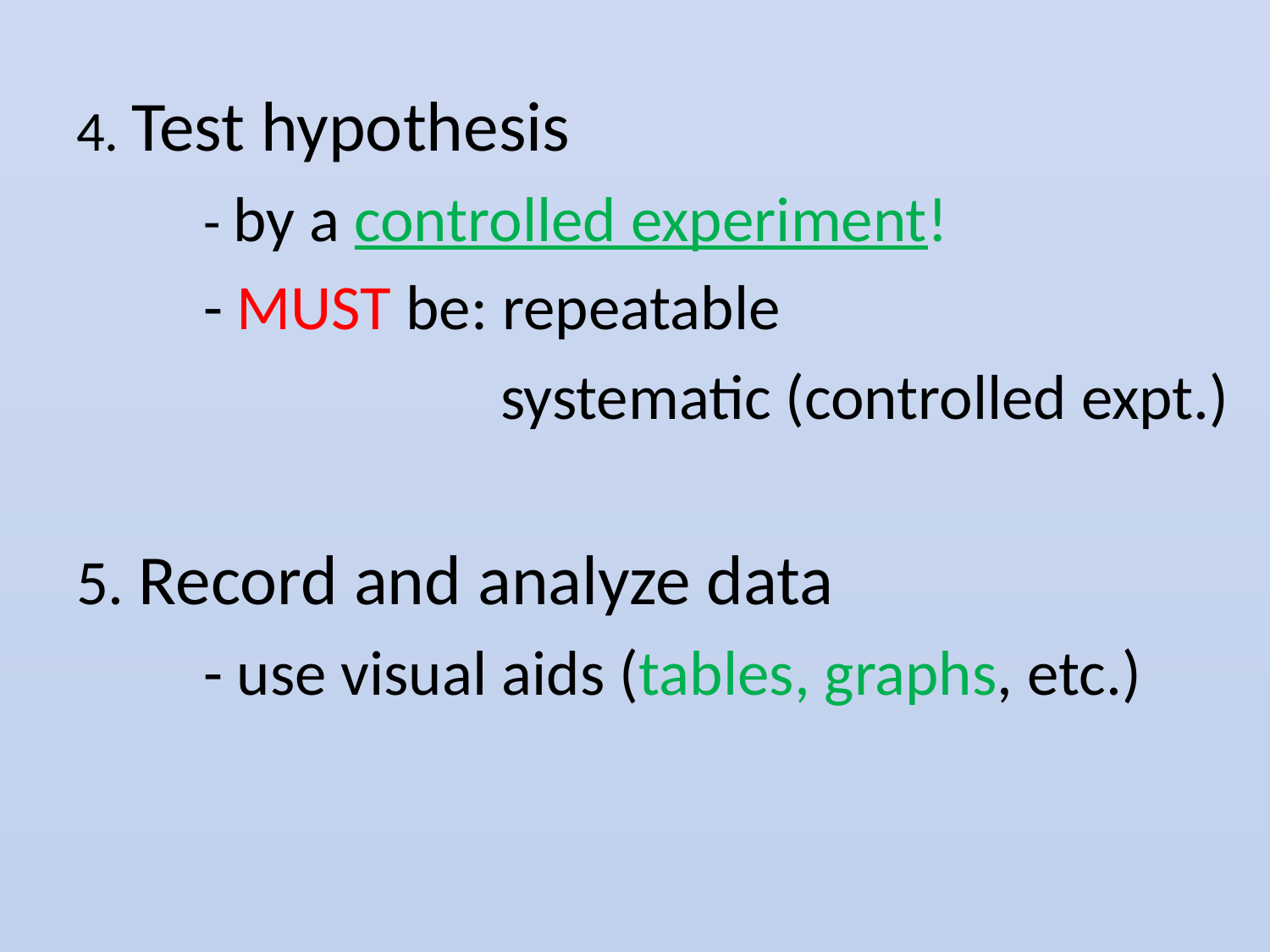

4. Test hypothesis
	- by a controlled experiment!
	- MUST be: repeatable
			   systematic (controlled expt.)

5. Record and analyze data
	- use visual aids (tables, graphs, etc.)